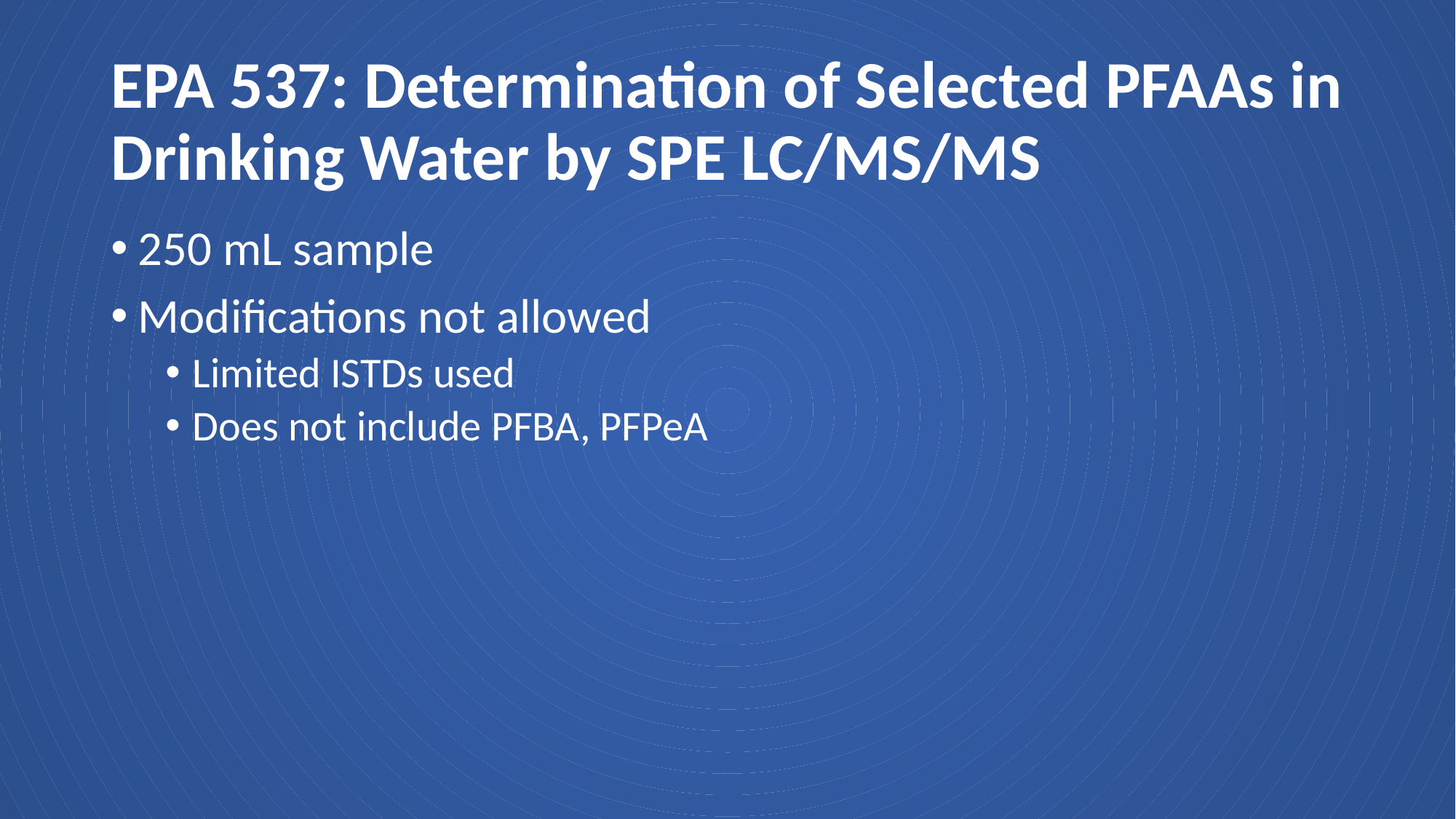

# EPA 537: Determination of Selected PFAAs in Drinking Water by SPE LC/MS/MS
250 mL sample
Modifications not allowed
Limited ISTDs used
Does not include PFBA, PFPeA